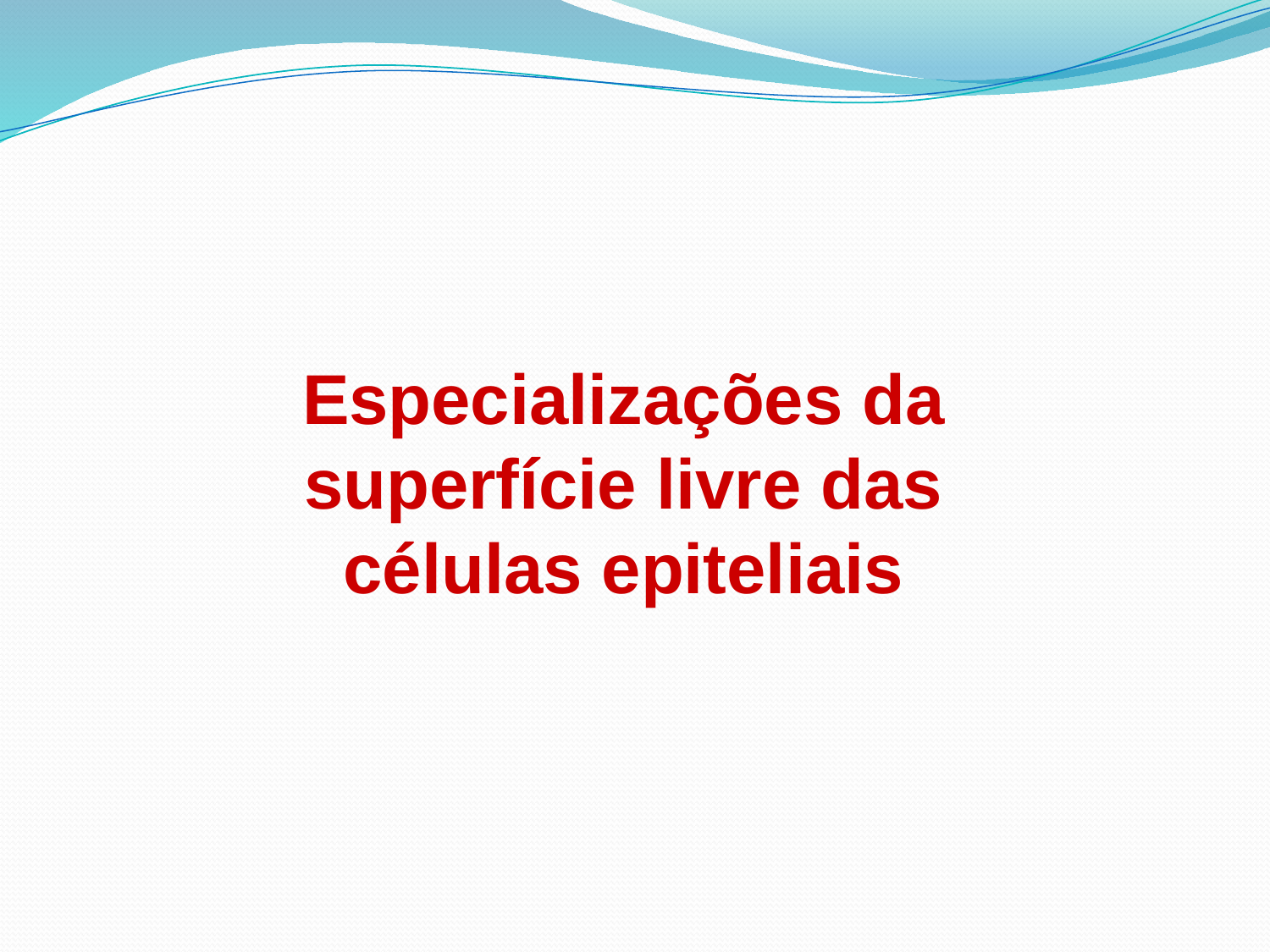

Especializações da superfície livre das células epiteliais